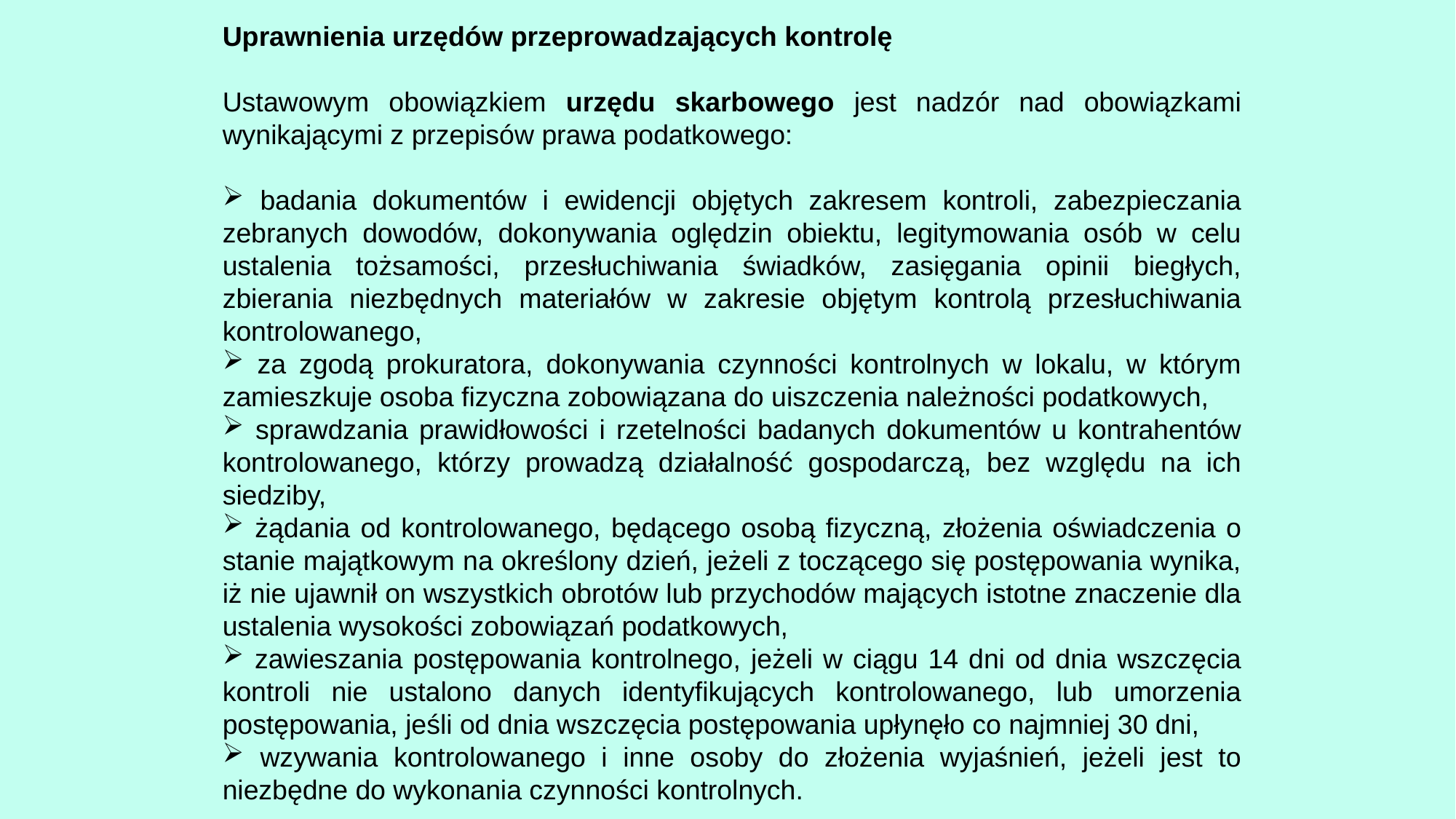

Uprawnienia urzędów przeprowadzających kontrolę

Ustawowym obowiązkiem urzędu skarbowego jest nadzór nad obowiązkami wynikającymi z przepisów prawa podatkowego:

 badania dokumentów i ewidencji objętych zakresem kontroli, zabezpieczania zebranych dowodów, dokonywania oględzin obiektu, legitymowania osób w celu ustalenia tożsamości, przesłuchiwania świadków, zasięgania opinii biegłych, zbierania niezbędnych materiałów w zakresie objętym kontrolą przesłuchiwania kontrolowanego,
 za zgodą prokuratora, dokonywania czynności kontrolnych w lokalu, w którym zamieszkuje osoba fizyczna zobowiązana do uiszczenia należności podatkowych,
 sprawdzania prawidłowości i rzetelności badanych dokumentów u kontrahentów kontrolowanego, którzy prowadzą działalność gospodarczą, bez względu na ich siedziby,
 żądania od kontrolowanego, będącego osobą fizyczną, złożenia oświadczenia o stanie majątkowym na określony dzień, jeżeli z toczącego się postępowania wynika, iż nie ujawnił on wszystkich obrotów lub przychodów mających istotne znaczenie dla ustalenia wysokości zobowiązań podatkowych,
 zawieszania postępowania kontrolnego, jeżeli w ciągu 14 dni od dnia wszczęcia kontroli nie ustalono danych identyfikujących kontrolowanego, lub umorzenia postępowania, jeśli od dnia wszczęcia postępowania upłynęło co najmniej 30 dni,
 wzywania kontrolowanego i inne osoby do złożenia wyjaśnień, jeżeli jest to niezbędne do wykonania czynności kontrolnych.